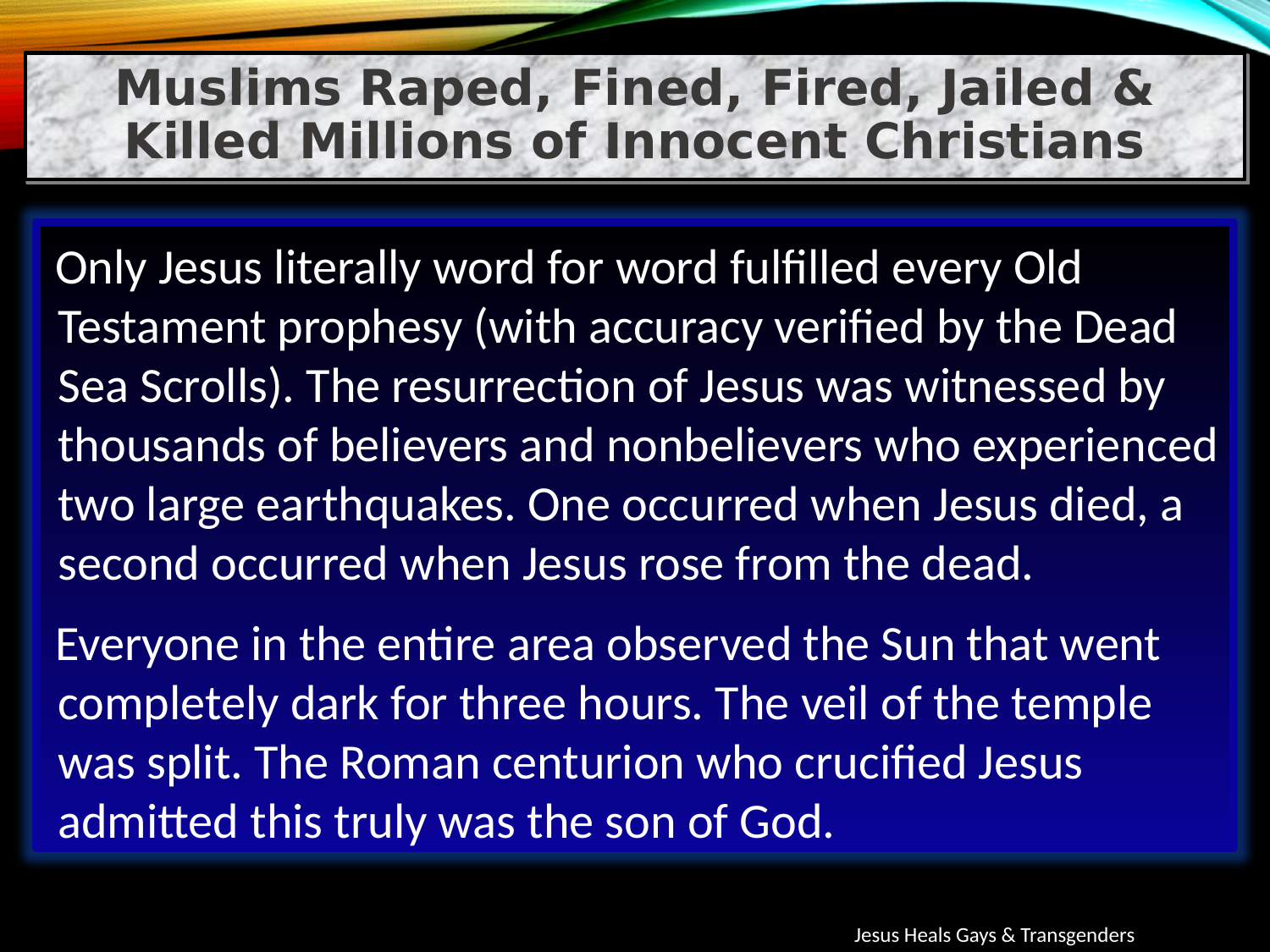

Muslims Raped, Fined, Fired, Jailed & Killed Millions of Innocent Christians
Only Jesus literally word for word fulfilled every Old Testament prophesy (with accuracy verified by the Dead Sea Scrolls). The resurrection of Jesus was witnessed by thousands of believers and nonbelievers who experienced two large earthquakes. One occurred when Jesus died, a second occurred when Jesus rose from the dead.
Everyone in the entire area observed the Sun that went completely dark for three hours. The veil of the temple was split. The Roman centurion who crucified Jesus admitted this truly was the son of God.
Jesus Heals Gays & Transgenders